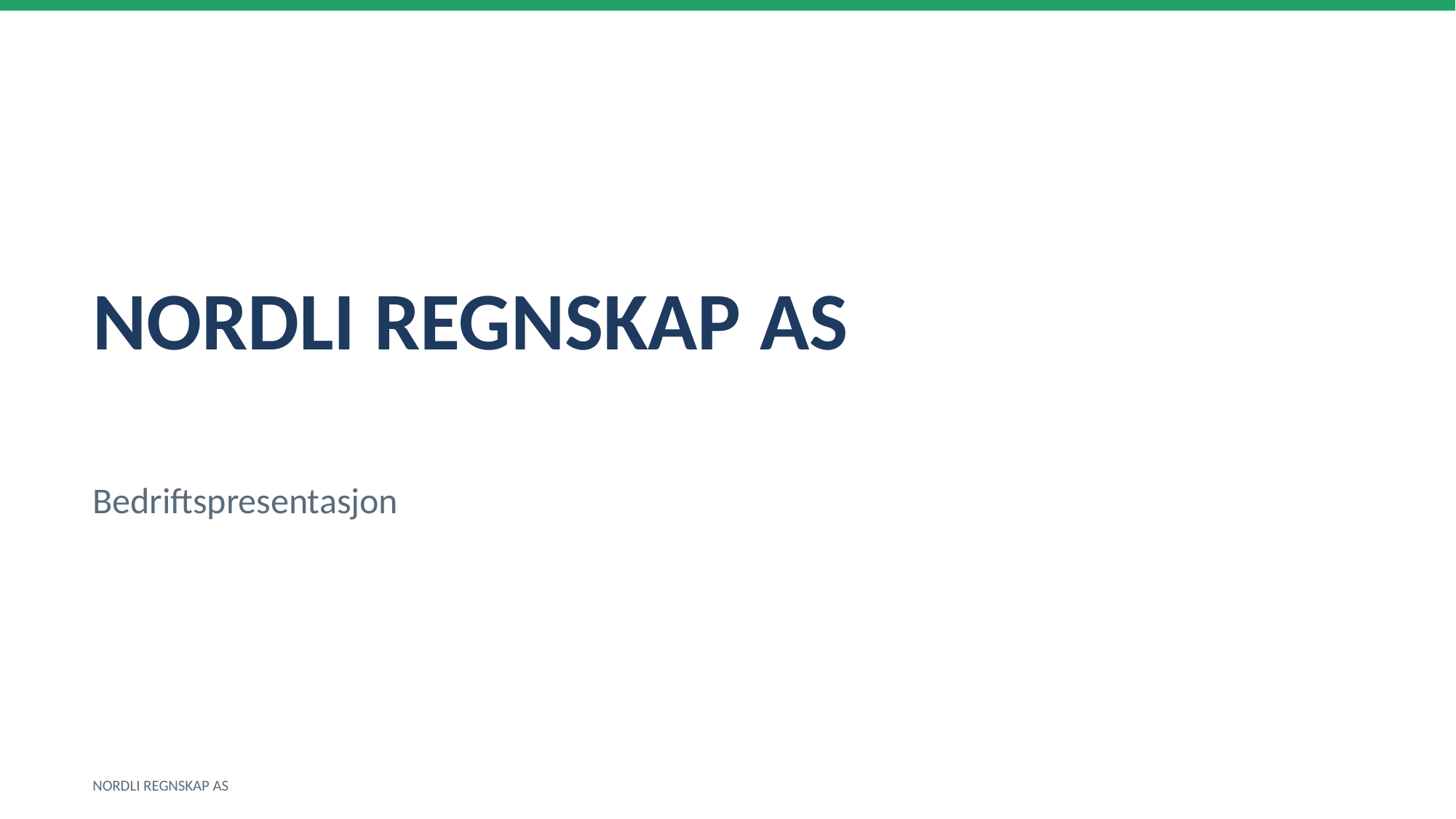

NORDLI REGNSKAP AS
Bedriftspresentasjon
NORDLI REGNSKAP AS